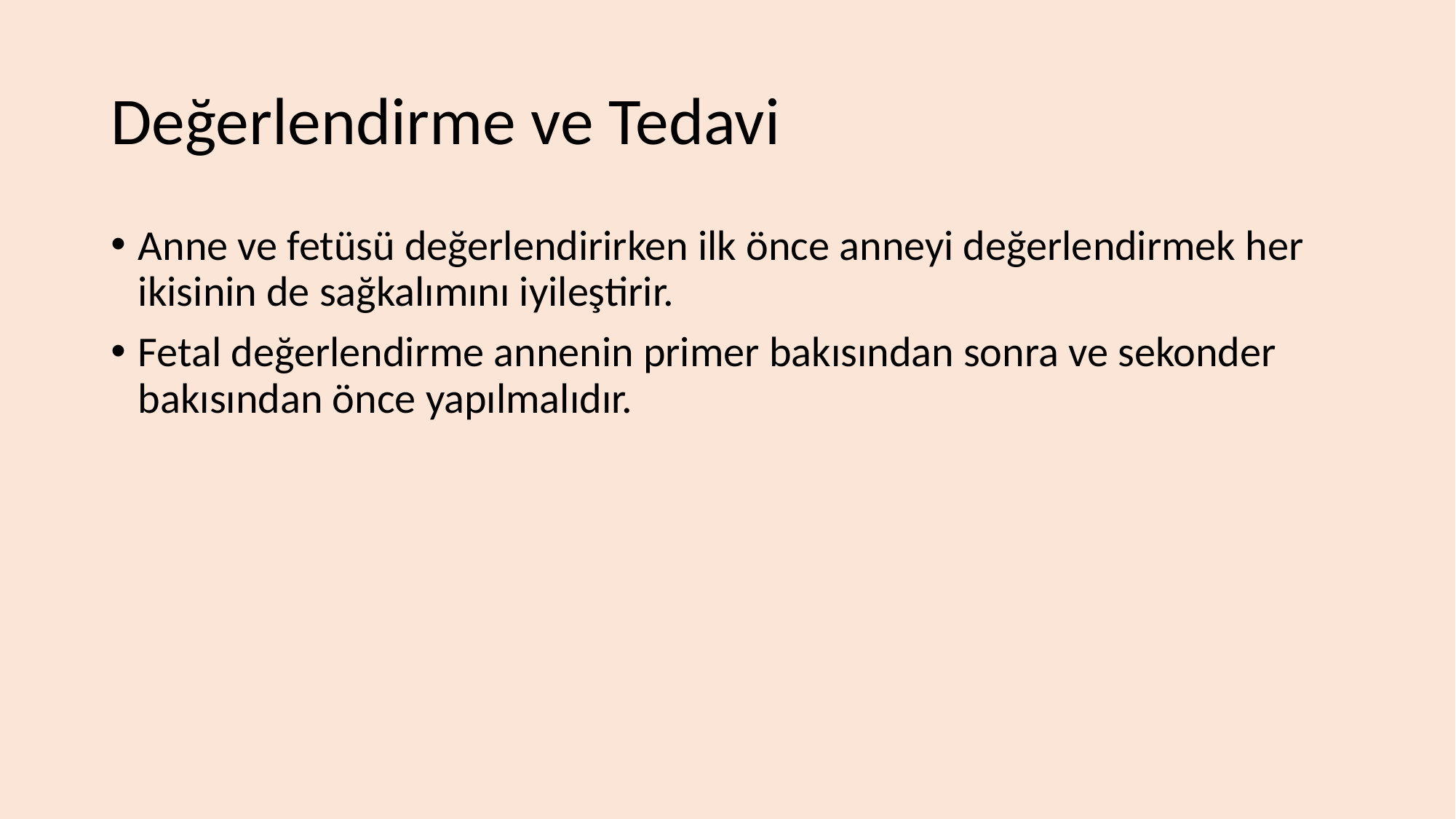

# Değerlendirme ve Tedavi
Anne ve fetüsü değerlendirirken ilk önce anneyi değerlendirmek her ikisinin de sağkalımını iyileştirir.
Fetal değerlendirme annenin primer bakısından sonra ve sekonder bakısından önce yapılmalıdır.